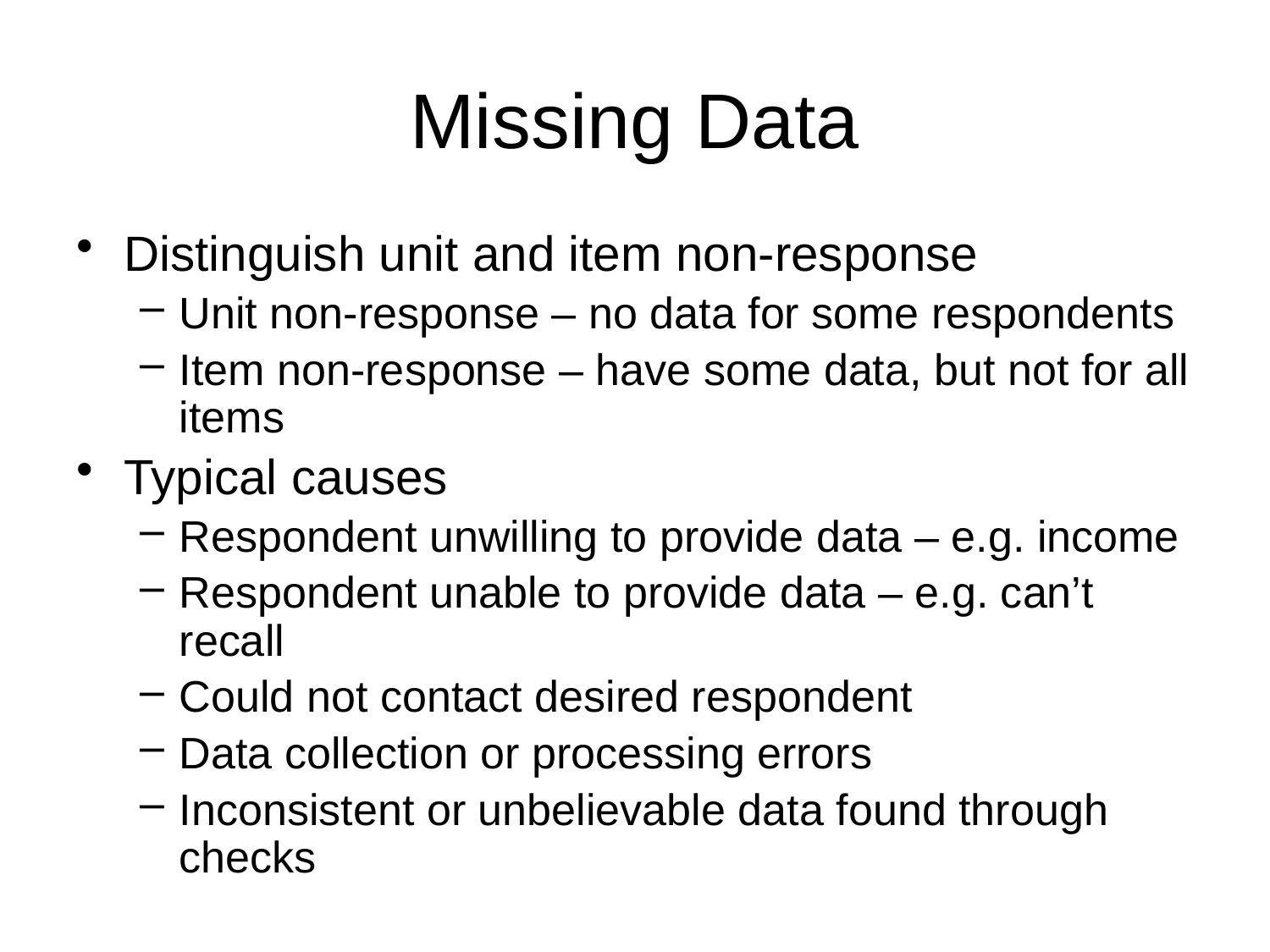

# Missing Data
Distinguish unit and item non-response
Unit non-response – no data for some respondents
Item non-response – have some data, but not for all items
Typical causes
Respondent unwilling to provide data – e.g. income
Respondent unable to provide data – e.g. can’t recall
Could not contact desired respondent
Data collection or processing errors
Inconsistent or unbelievable data found through checks